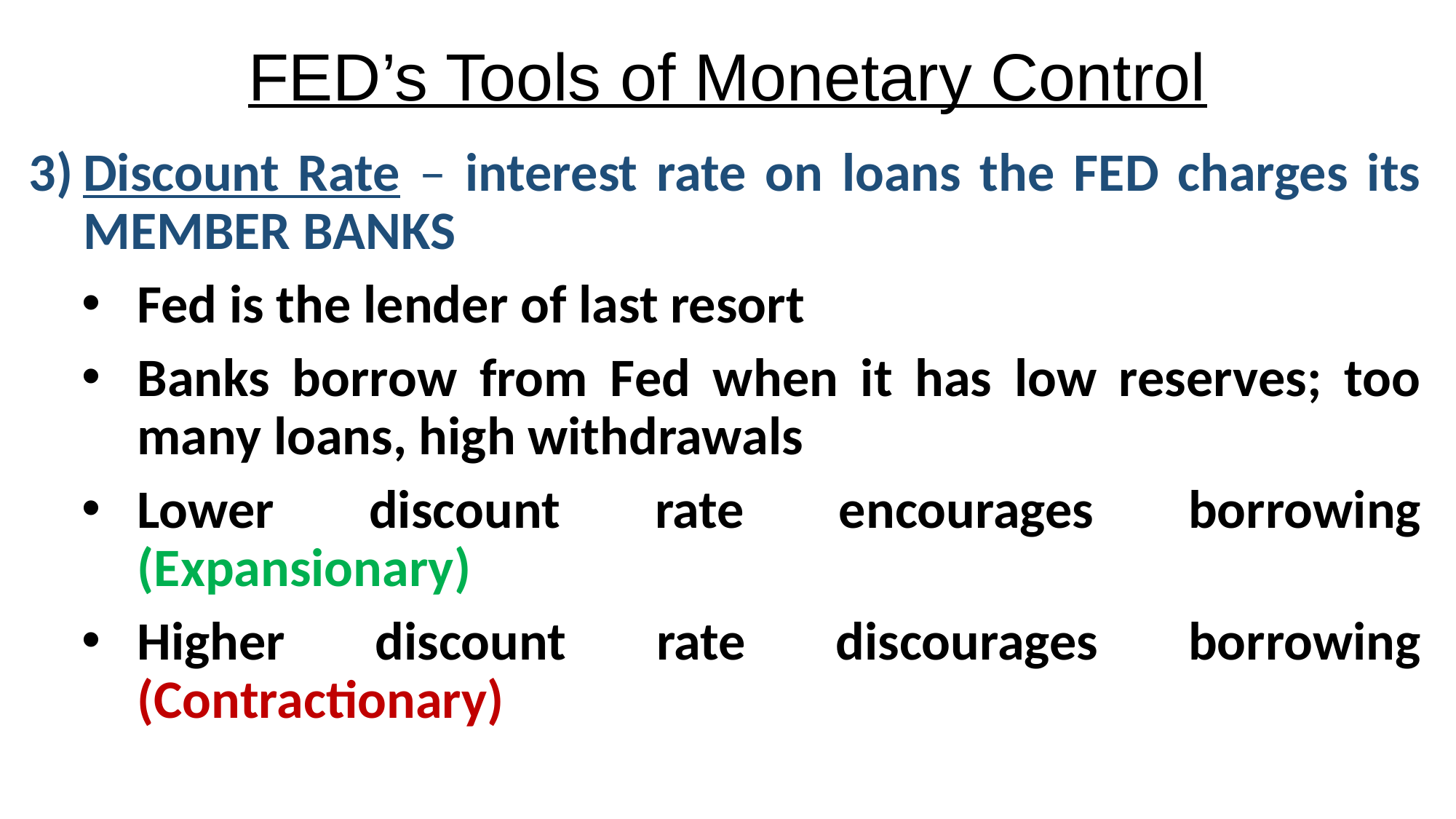

# FED’s Tools of Monetary Control
Discount Rate – interest rate on loans the FED charges its MEMBER BANKS
Fed is the lender of last resort
Banks borrow from Fed when it has low reserves; too many loans, high withdrawals
Lower discount rate encourages borrowing (Expansionary)
Higher discount rate discourages borrowing (Contractionary)